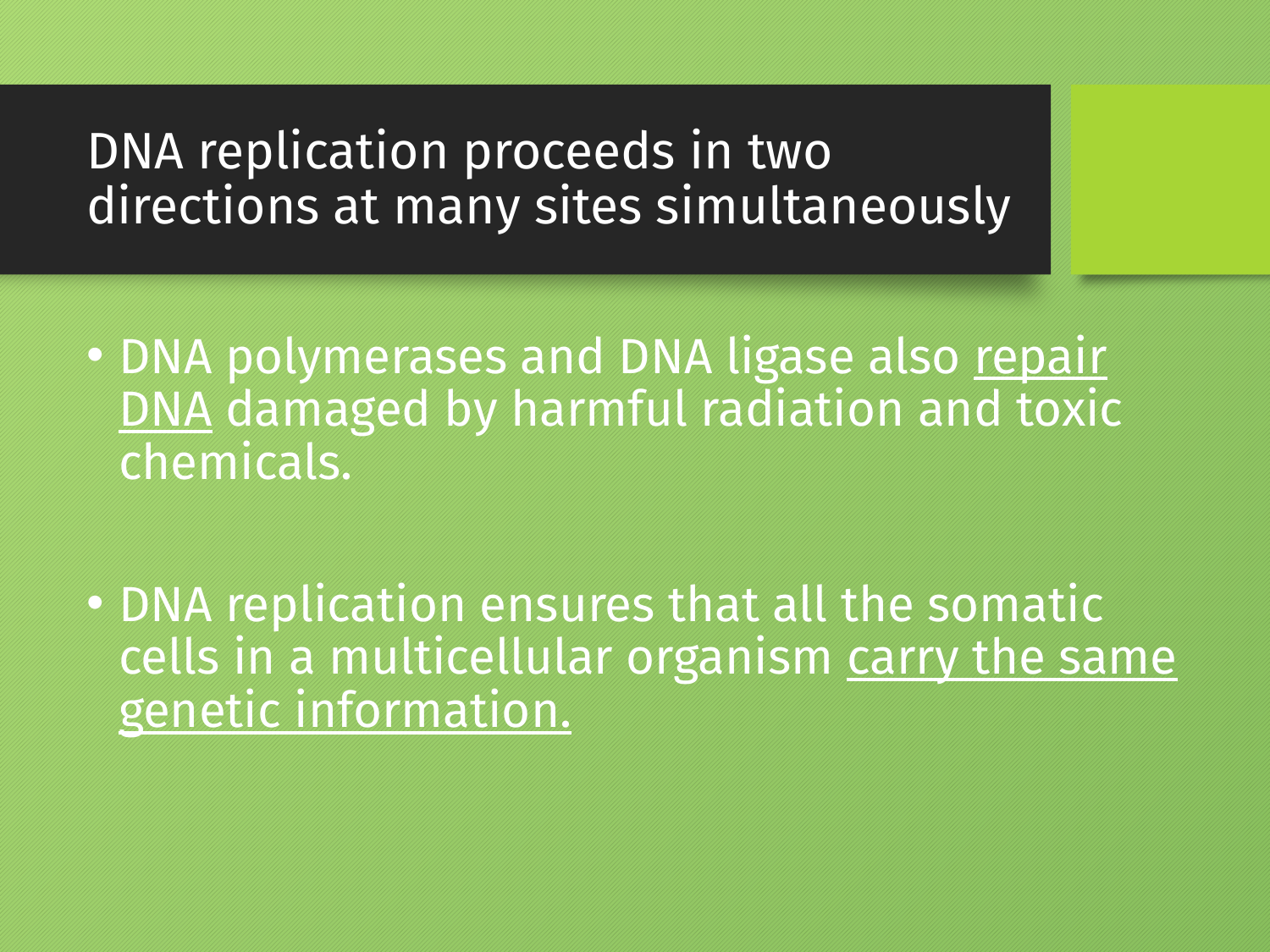

# DNA replication proceeds in two directions at many sites simultaneously
DNA polymerases and DNA ligase also repair DNA damaged by harmful radiation and toxic chemicals.

DNA replication ensures that all the somatic cells in a multicellular organism carry the same genetic information.